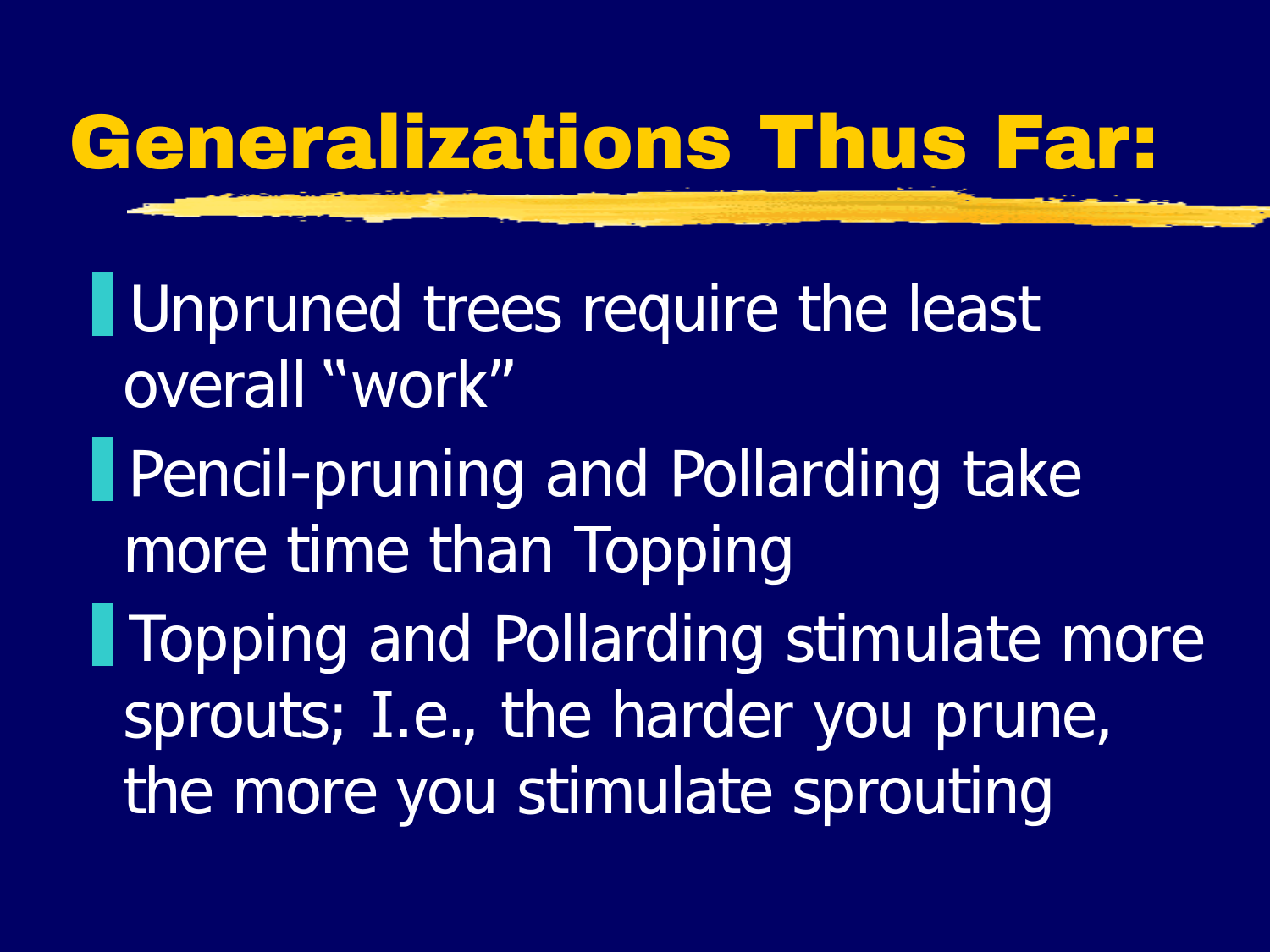

# Generalizations Thus Far:
Unpruned trees require the least overall “work”
Pencil-pruning and Pollarding take more time than Topping
Topping and Pollarding stimulate more sprouts; I.e., the harder you prune, the more you stimulate sprouting